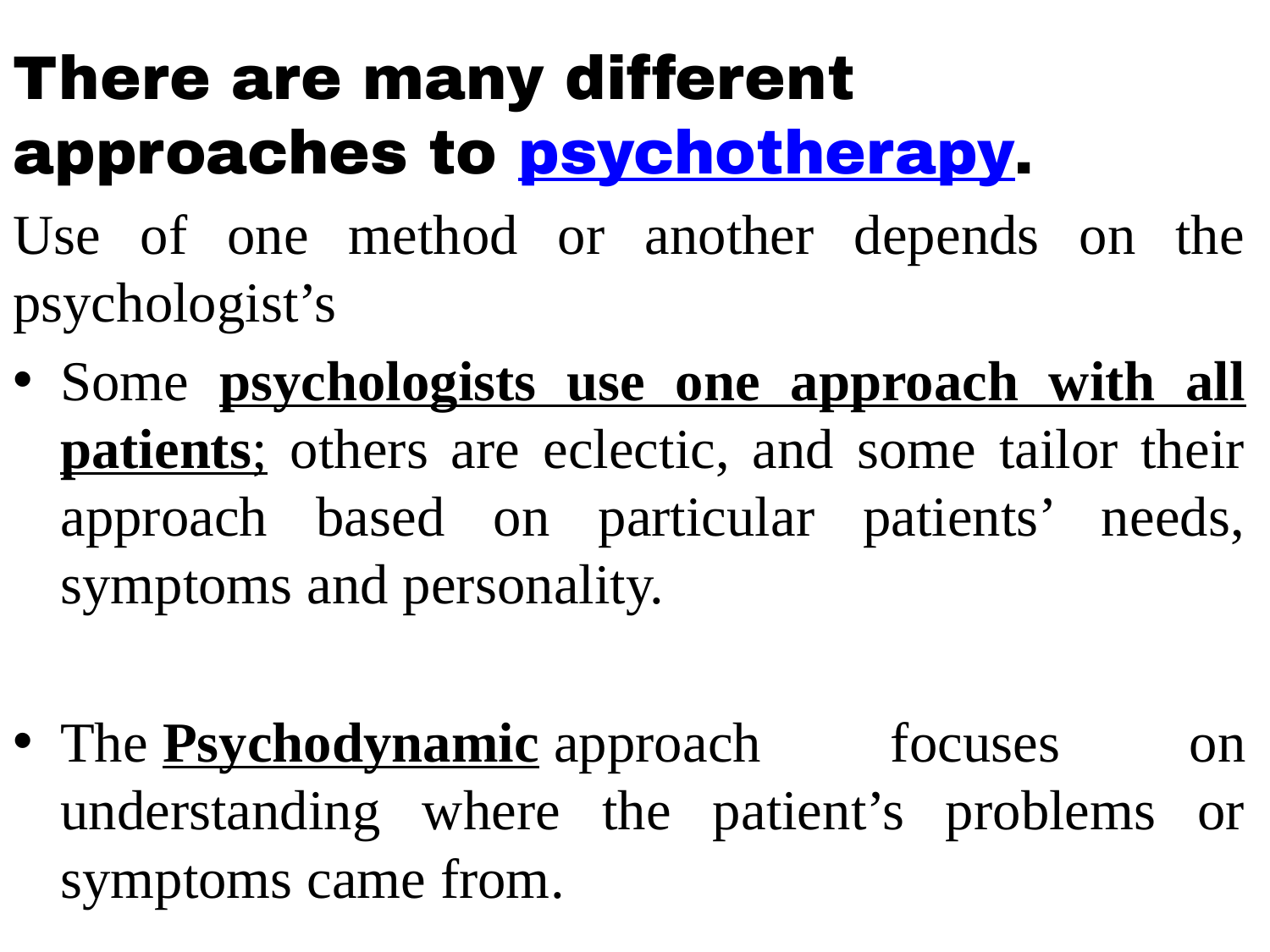

There are many different approaches to psychotherapy.
Use of one method or another depends on the psychologist’s
Some psychologists use one approach with all patients; others are eclectic, and some tailor their approach based on particular patients’ needs, symptoms and personality.

The Psychodynamic approach focuses on understanding where the patient’s problems or symptoms came from.